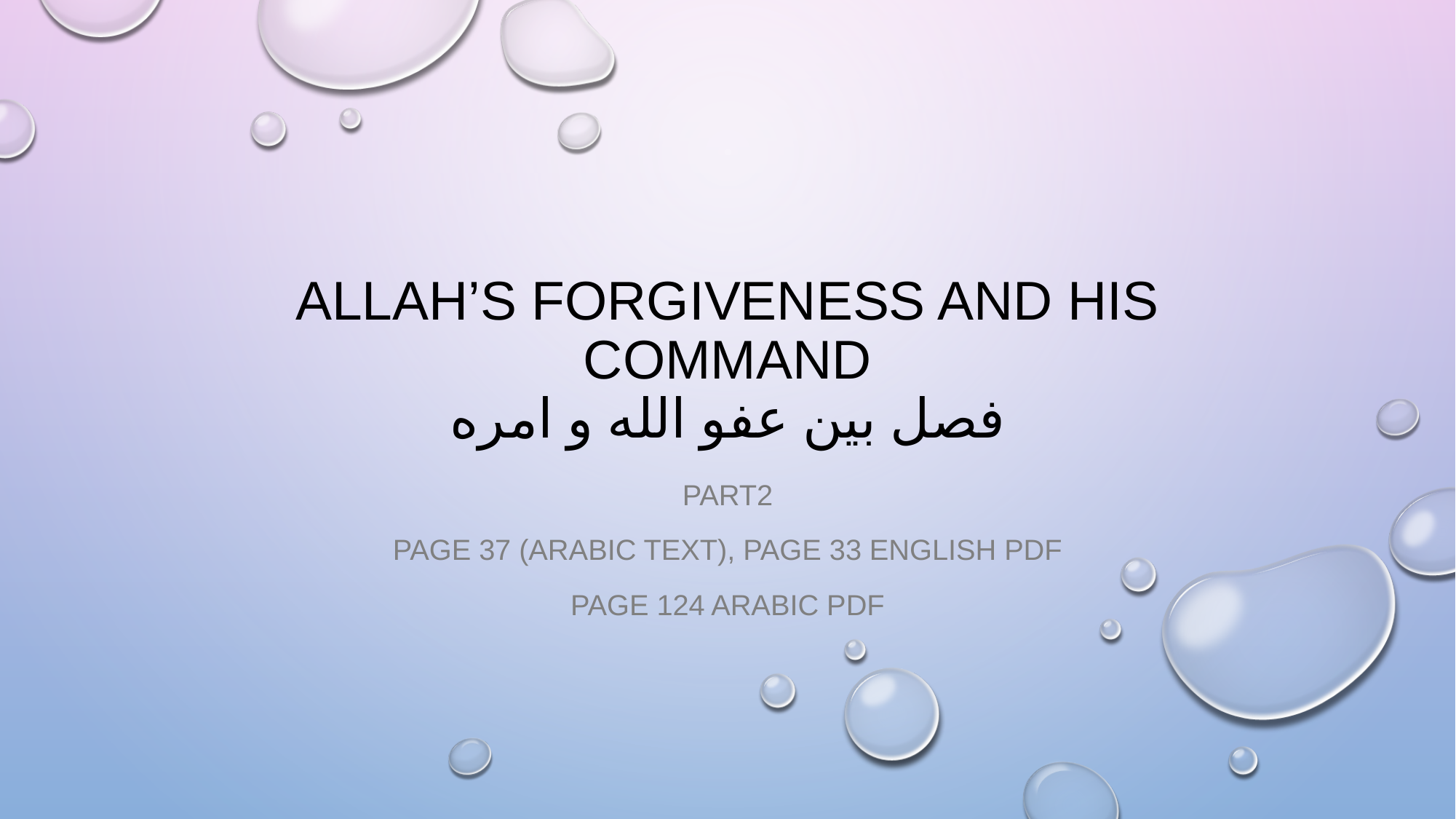

# Allah’s Forgiveness and His Command فصل بين عفو الله و امره
Part2
Page 37 (Arabic text), Page 33 English PDF
Page 124 Arabic PDF